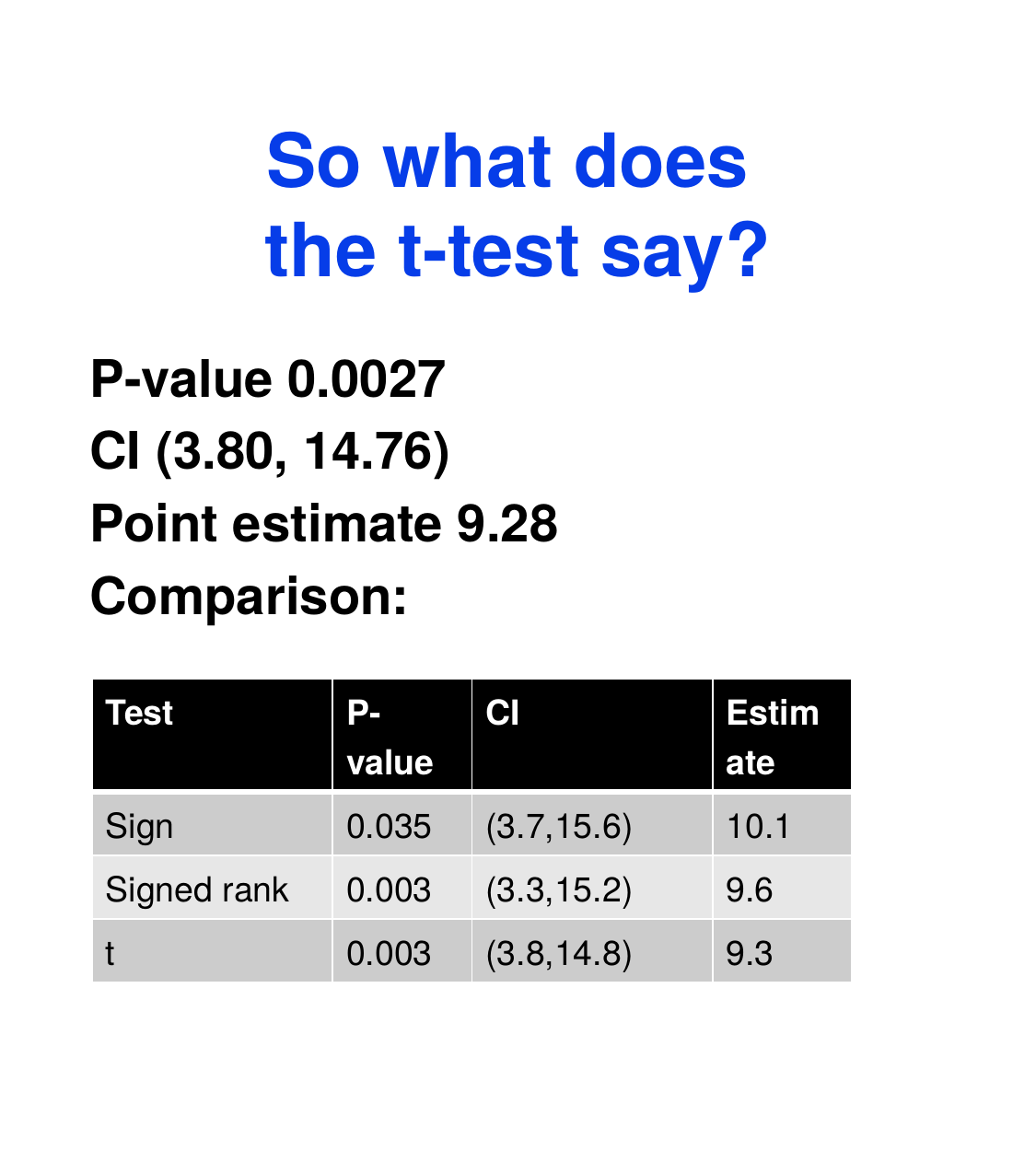

# So what does the t-test say?
P-value 0.0027
CI (3.80, 14.76)
Point estimate 9.28
Comparison:
| Test | P-value | CI | Estimate |
| --- | --- | --- | --- |
| Sign | 0.035 | (3.7,15.6) | 10.1 |
| Signed rank | 0.003 | (3.3,15.2) | 9.6 |
| t | 0.003 | (3.8,14.8) | 9.3 |